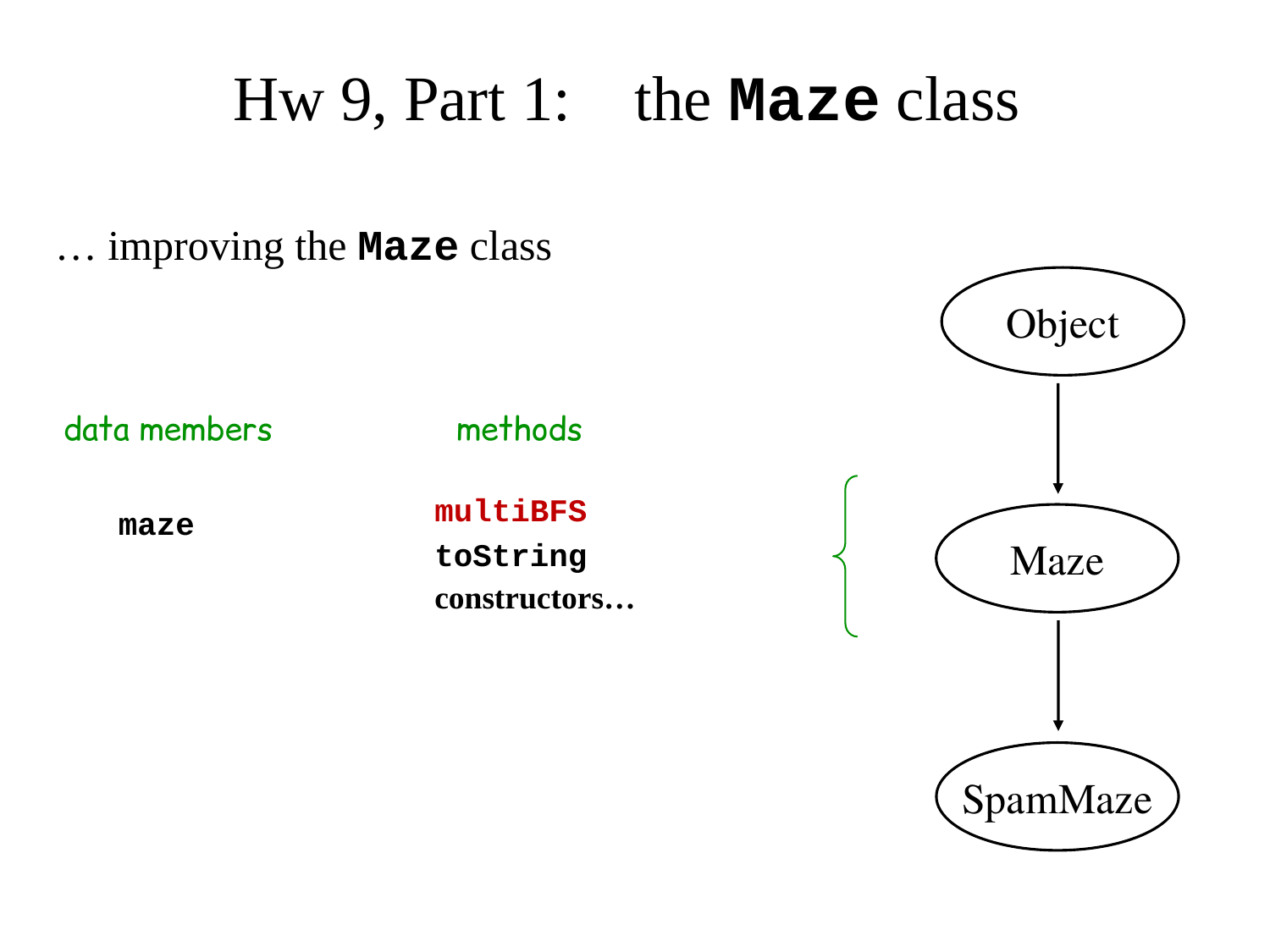

Hw 9, Part 1:    the Maze class
… improving the Maze class
Object

data members
methods

multiBFS
maze
Maze
toString
constructors…

SpamMaze